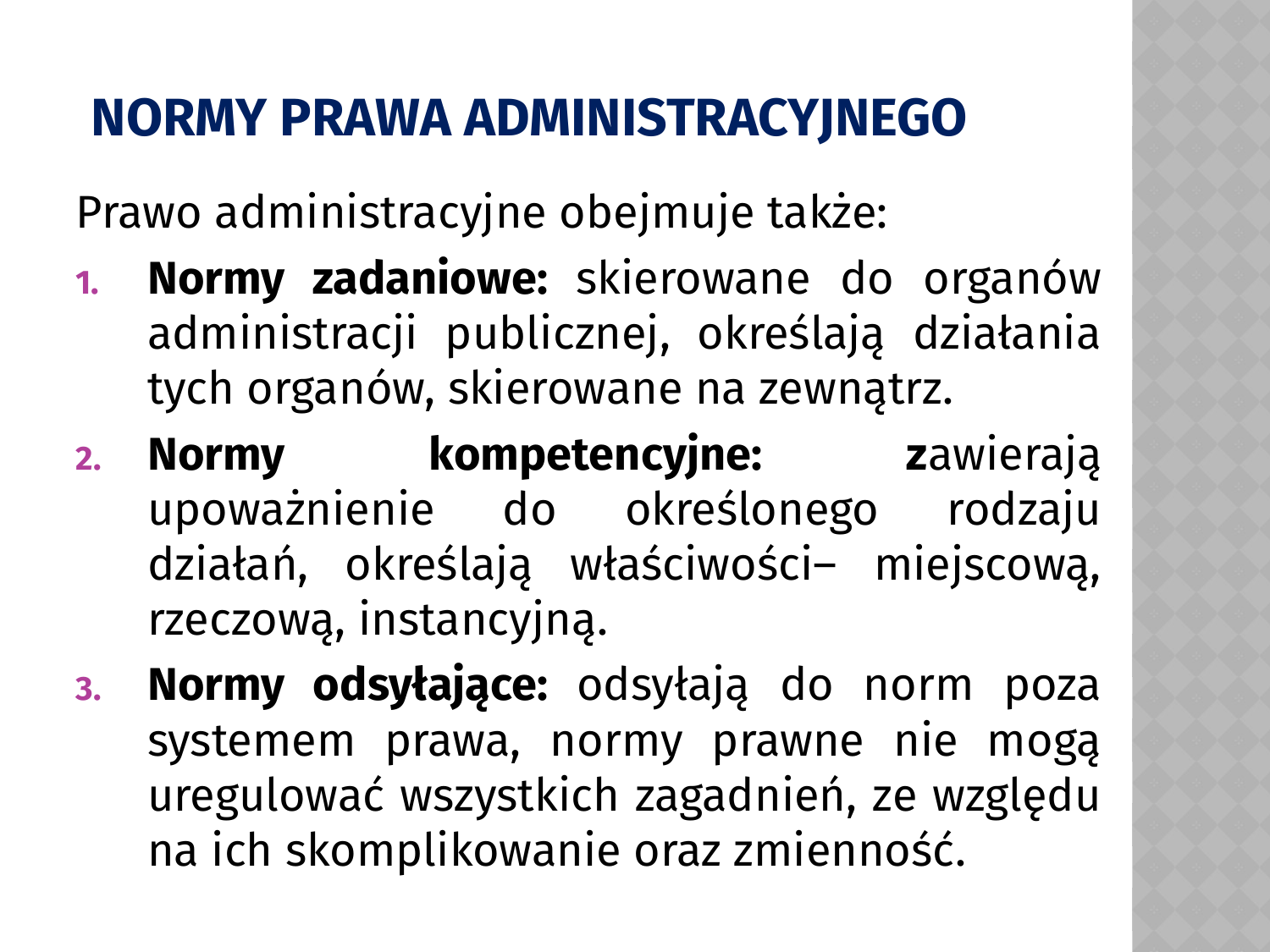

# Normy prawa administracyjnego
Prawo administracyjne obejmuje także:
Normy zadaniowe: skierowane do organów administracji publicznej, określają działania tych organów, skierowane na zewnątrz.
Normy kompetencyjne: zawierają upoważnienie do określonego rodzaju działań, określają właściwości– miejscową, rzeczową, instancyjną.
Normy odsyłające: odsyłają do norm poza systemem prawa, normy prawne nie mogą uregulować wszystkich zagadnień, ze względu na ich skomplikowanie oraz zmienność.